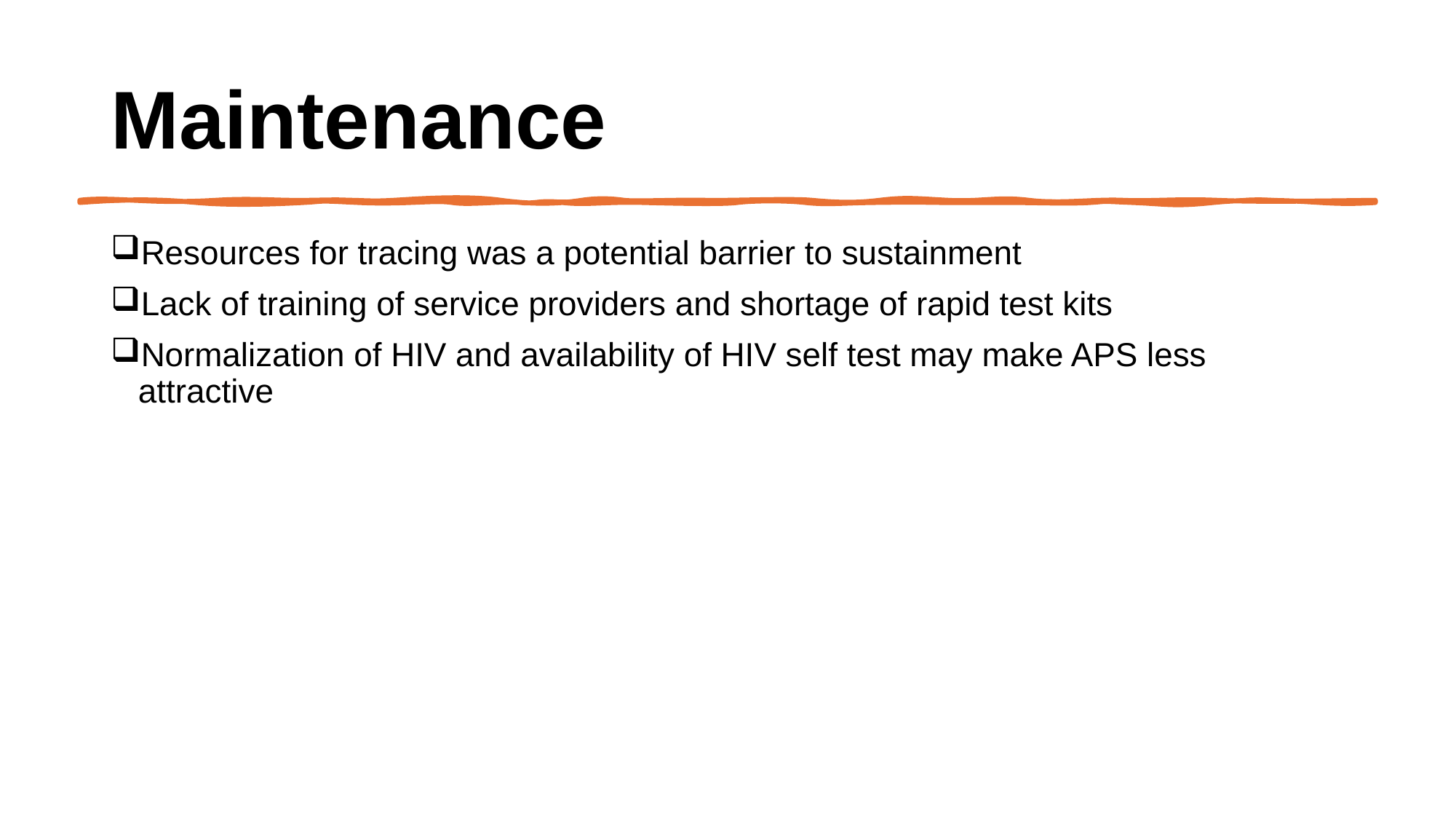

# Maintenance

Resources for tracing was a potential barrier to sustainment
Lack of training of service providers and shortage of rapid test kits
Normalization of HIV and availability of HIV self test may make APS less attractive